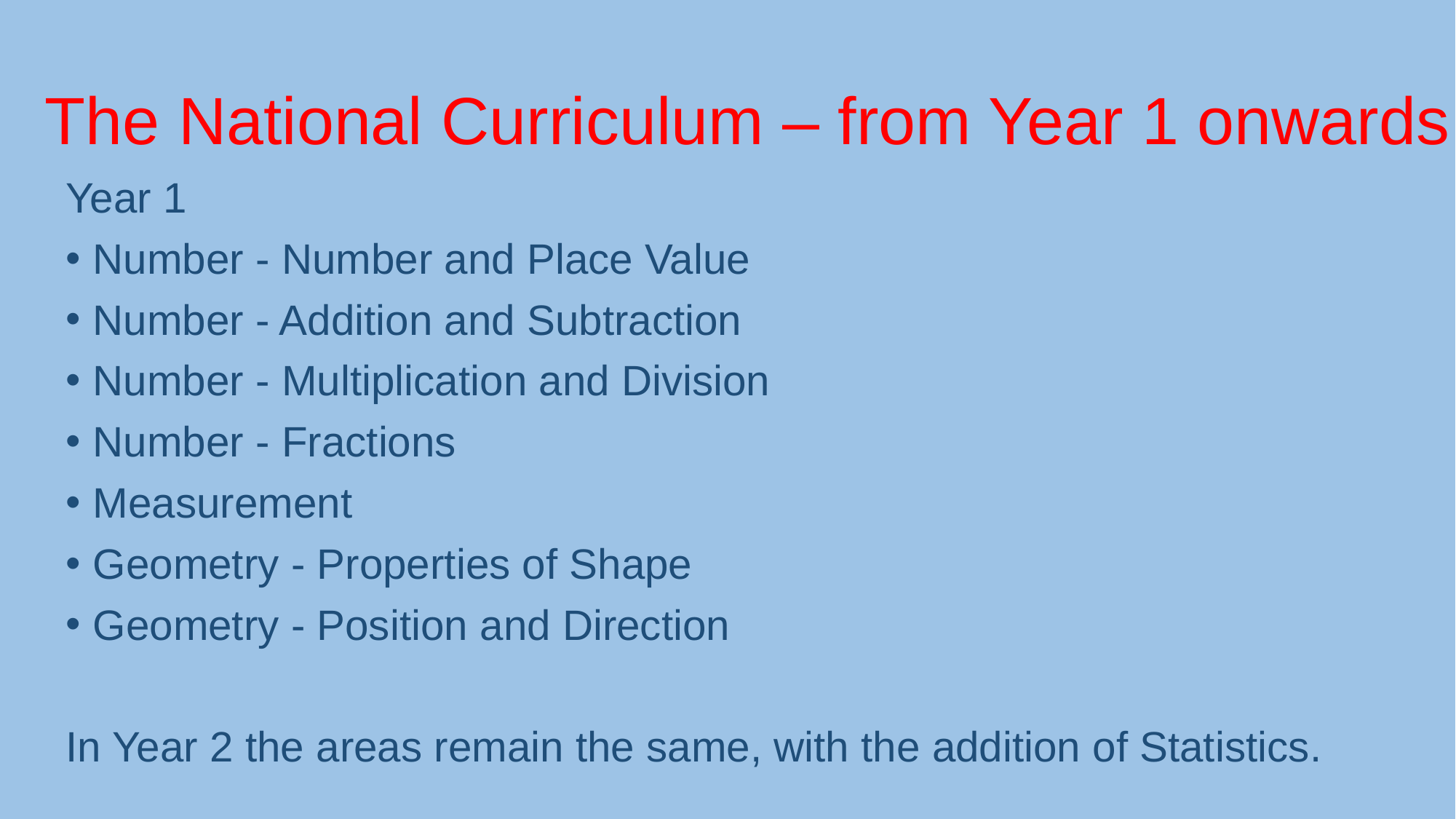

# The National Curriculum – from Year 1 onwards
Year 1
Number - Number and Place Value
Number - Addition and Subtraction
Number - Multiplication and Division
Number - Fractions
Measurement
Geometry - Properties of Shape
Geometry - Position and Direction

In Year 2 the areas remain the same, with the addition of Statistics.